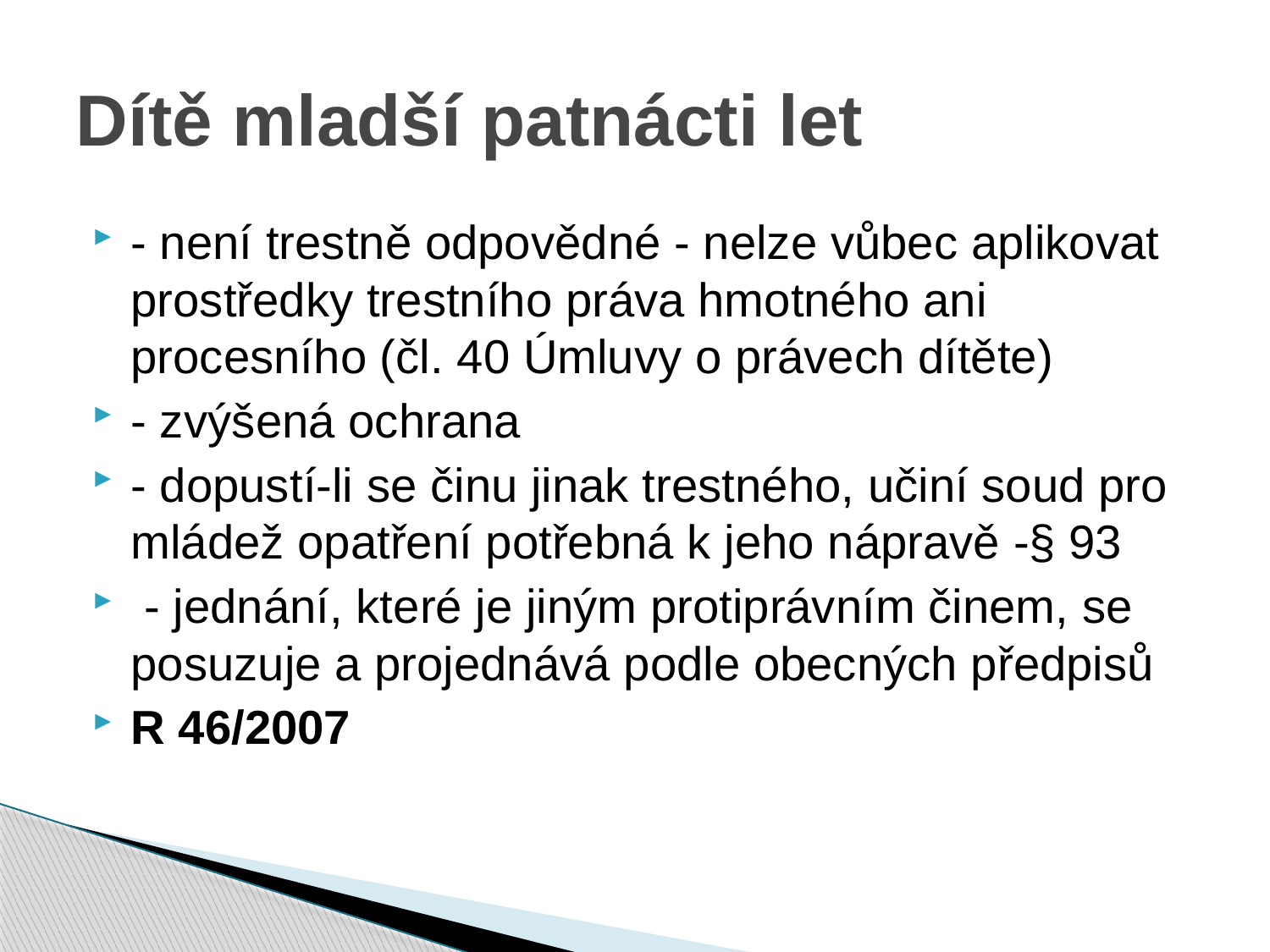

# Dítě mladší patnácti let
- není trestně odpovědné - nelze vůbec aplikovat prostředky trestního práva hmotného ani procesního (čl. 40 Úmluvy o právech dítěte)
- zvýšená ochrana
- dopustí-li se činu jinak trestného, učiní soud pro mládež opatření potřebná k jeho nápravě -§ 93
 - jednání, které je jiným protiprávním činem, se posuzuje a projednává podle obecných předpisů
R 46/2007